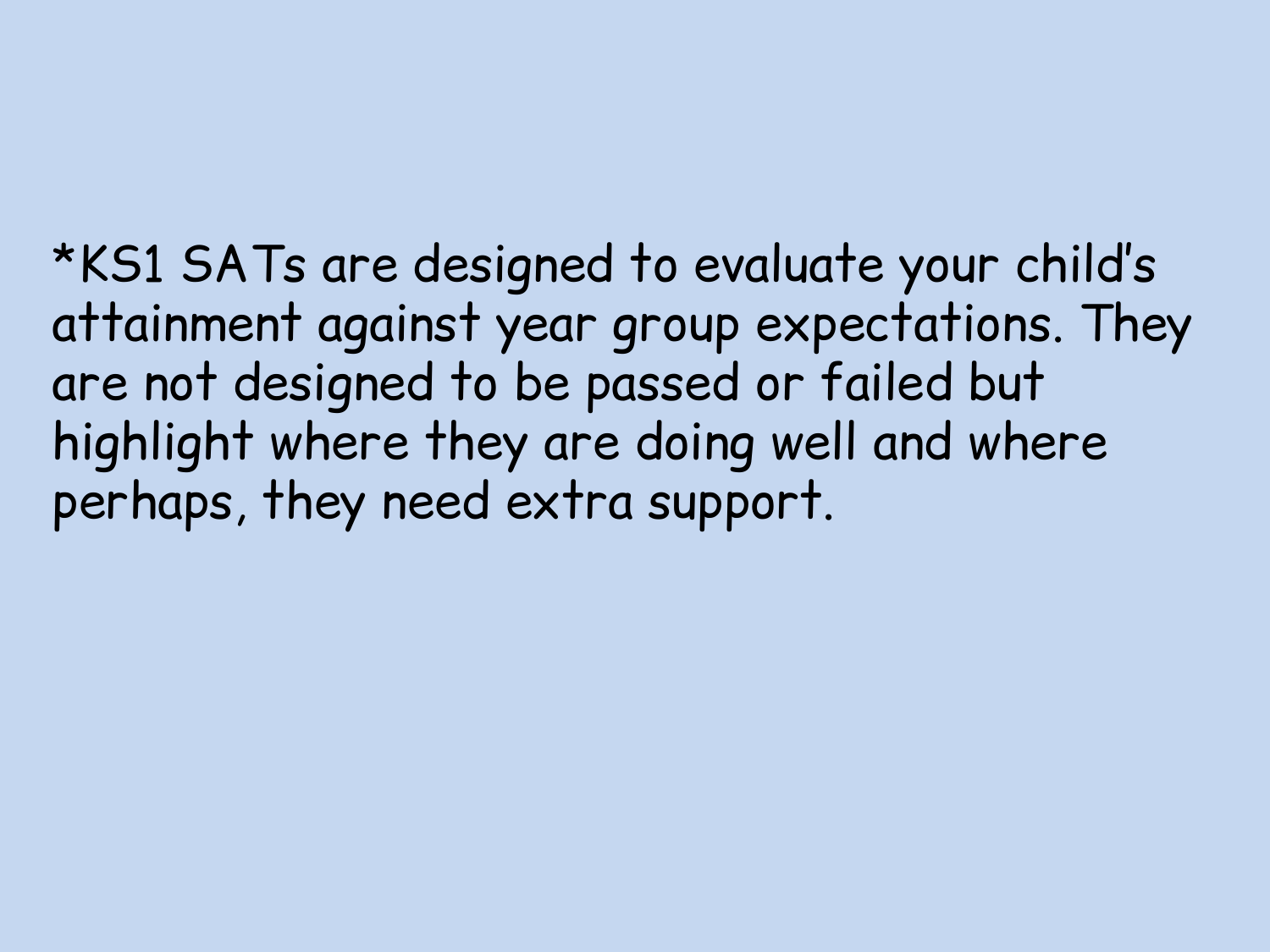

# *KS1 SATs are designed to evaluate your child’s attainment against year group expectations. They are not designed to be passed or failed but highlight where they are doing well and where perhaps, they need extra support.